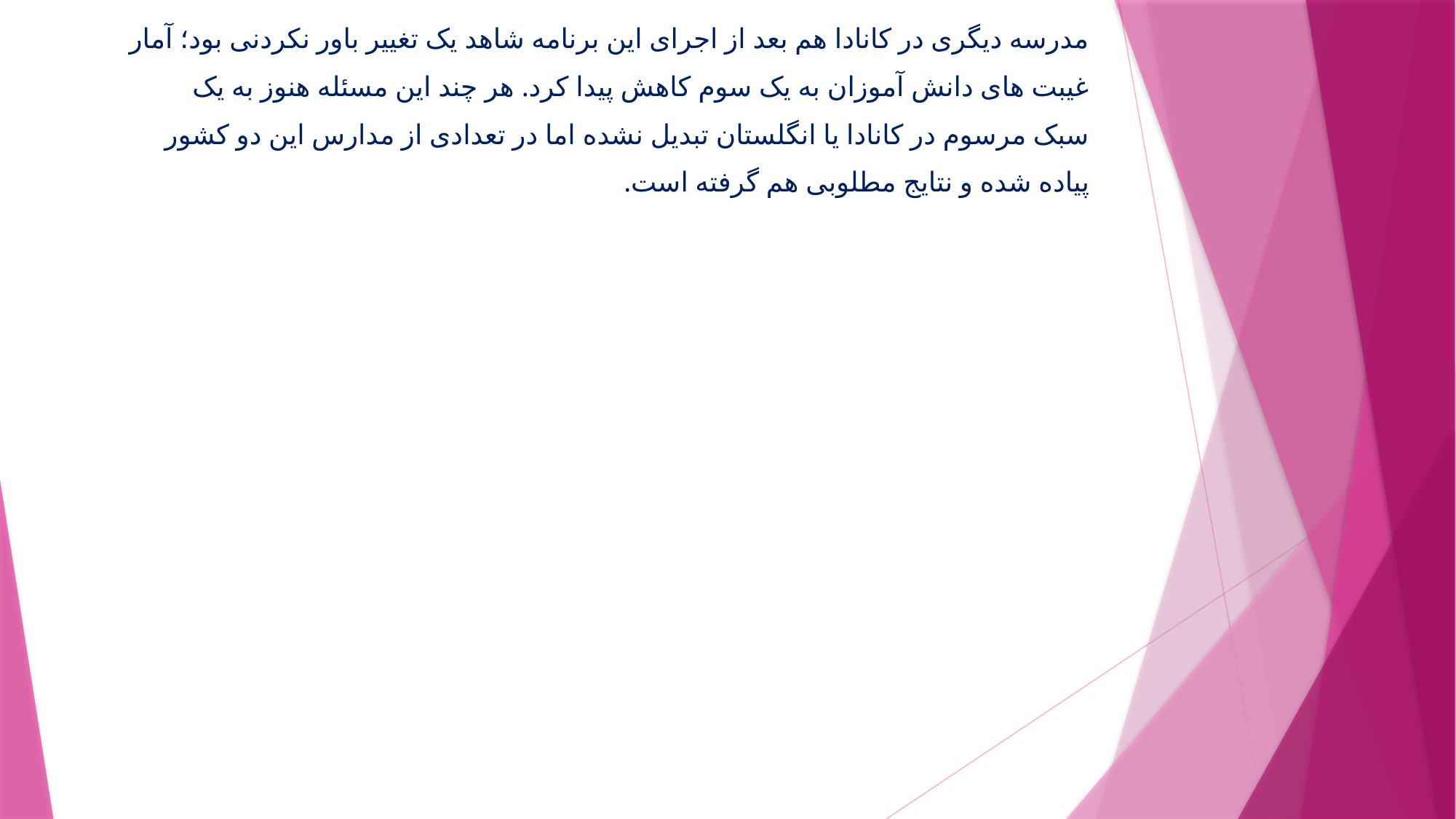

مدرسه دیگری در کانادا هم بعد از اجرای این برنامه شاهد یک تغییر باور نکردنی بود؛ آمار
غیبت های دانش آموزان به یک سوم کاهش پیدا کرد. هر چند این مسئله هنوز به یک
سبک مرسوم در کانادا یا انگلستان تبدیل نشده اما در تعدادی از مدارس این دو کشور
پیاده شده و نتایج مطلوبی هم گرفته است.